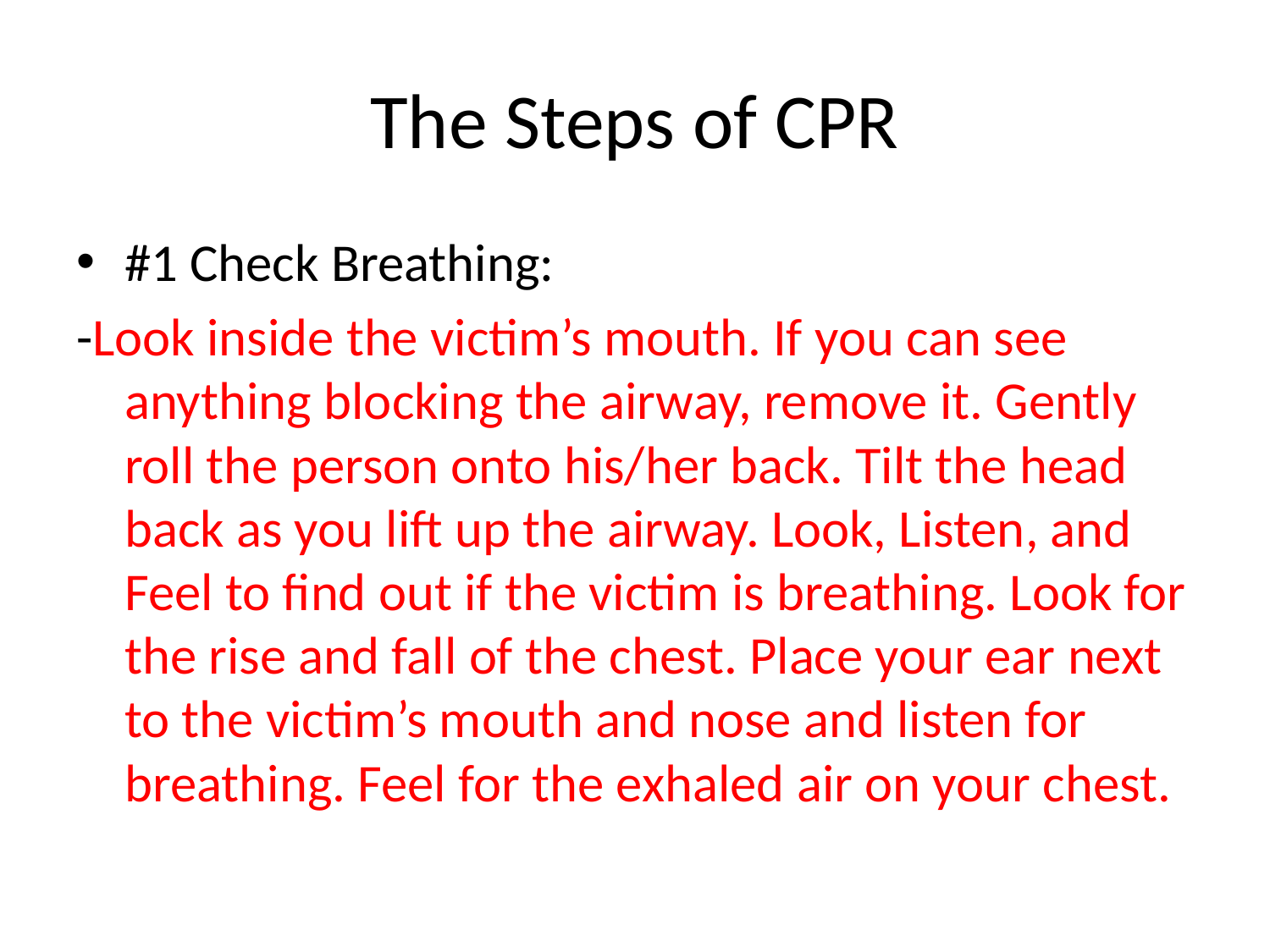

# The Steps of CPR
#1 Check Breathing:
-Look inside the victim’s mouth. If you can see anything blocking the airway, remove it. Gently roll the person onto his/her back. Tilt the head back as you lift up the airway. Look, Listen, and Feel to find out if the victim is breathing. Look for the rise and fall of the chest. Place your ear next to the victim’s mouth and nose and listen for breathing. Feel for the exhaled air on your chest.